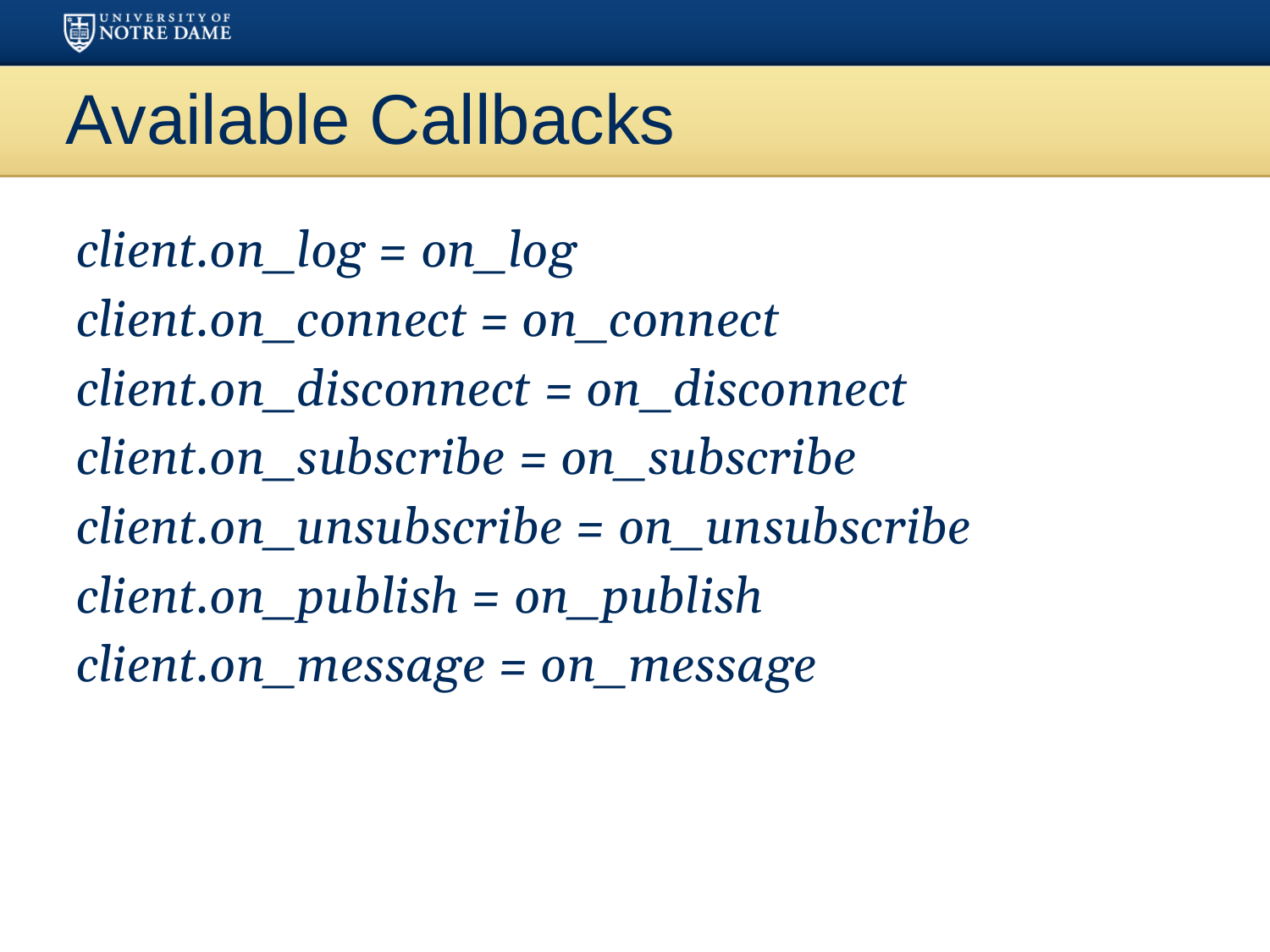

# Available Callbacks
client.on_log = on_log
client.on_connect = on_connect
client.on_disconnect = on_disconnect
client.on_subscribe = on_subscribe
client.on_unsubscribe = on_unsubscribe
client.on_publish = on_publish
client.on_message = on_message